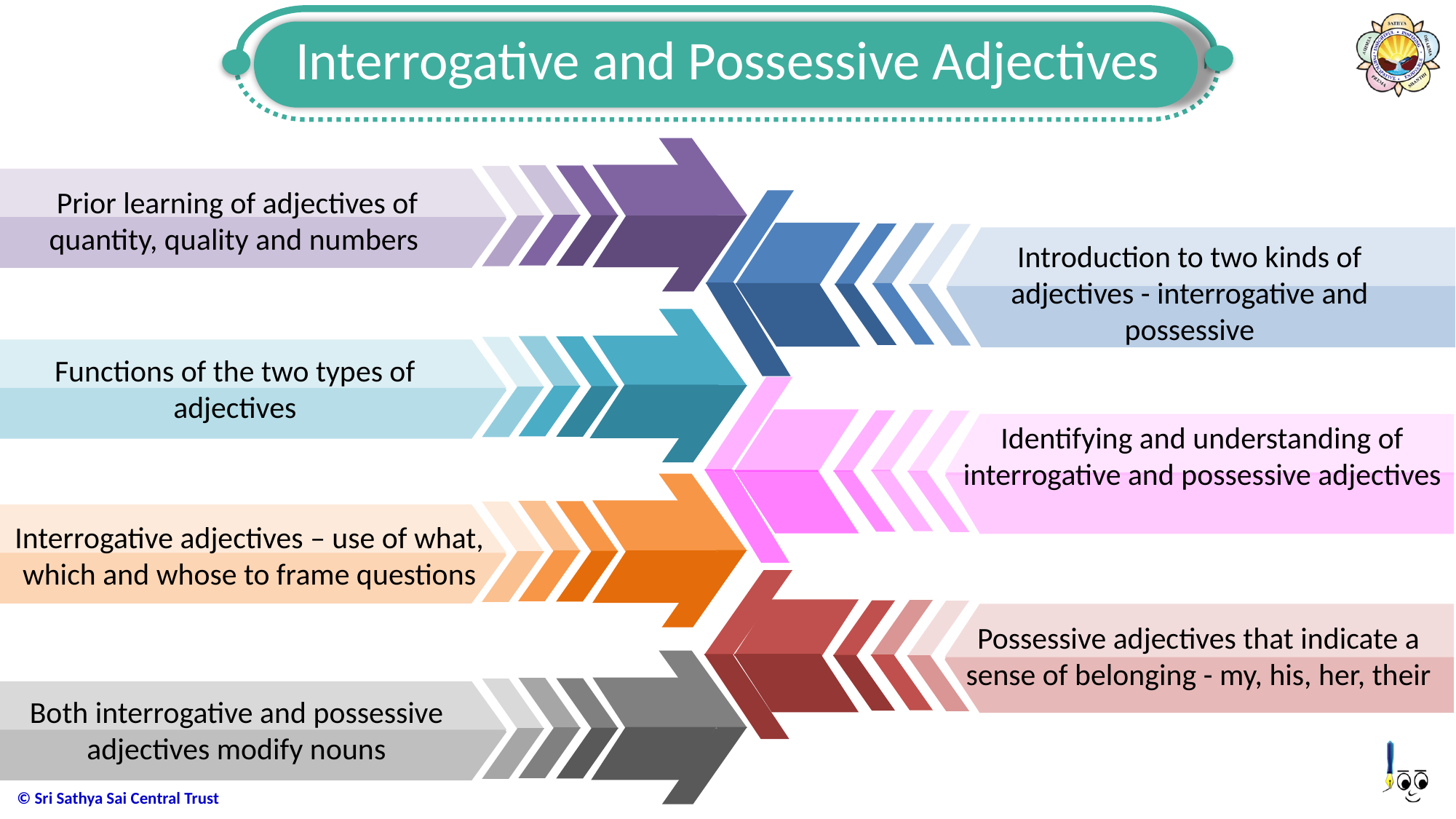

Interrogative and Possessive Adjectives

Prior learning of adjectives of quantity, quality and numbers

Introduction to two kinds of adjectives - interrogative and possessive

Functions of the two types of adjectives

Identifying and understanding of interrogative and possessive adjectives

Interrogative adjectives – use of what, which and whose to frame questions

Possessive adjectives that indicate a sense of belonging - my, his, her, their

Both interrogative and possessive adjectives modify nouns